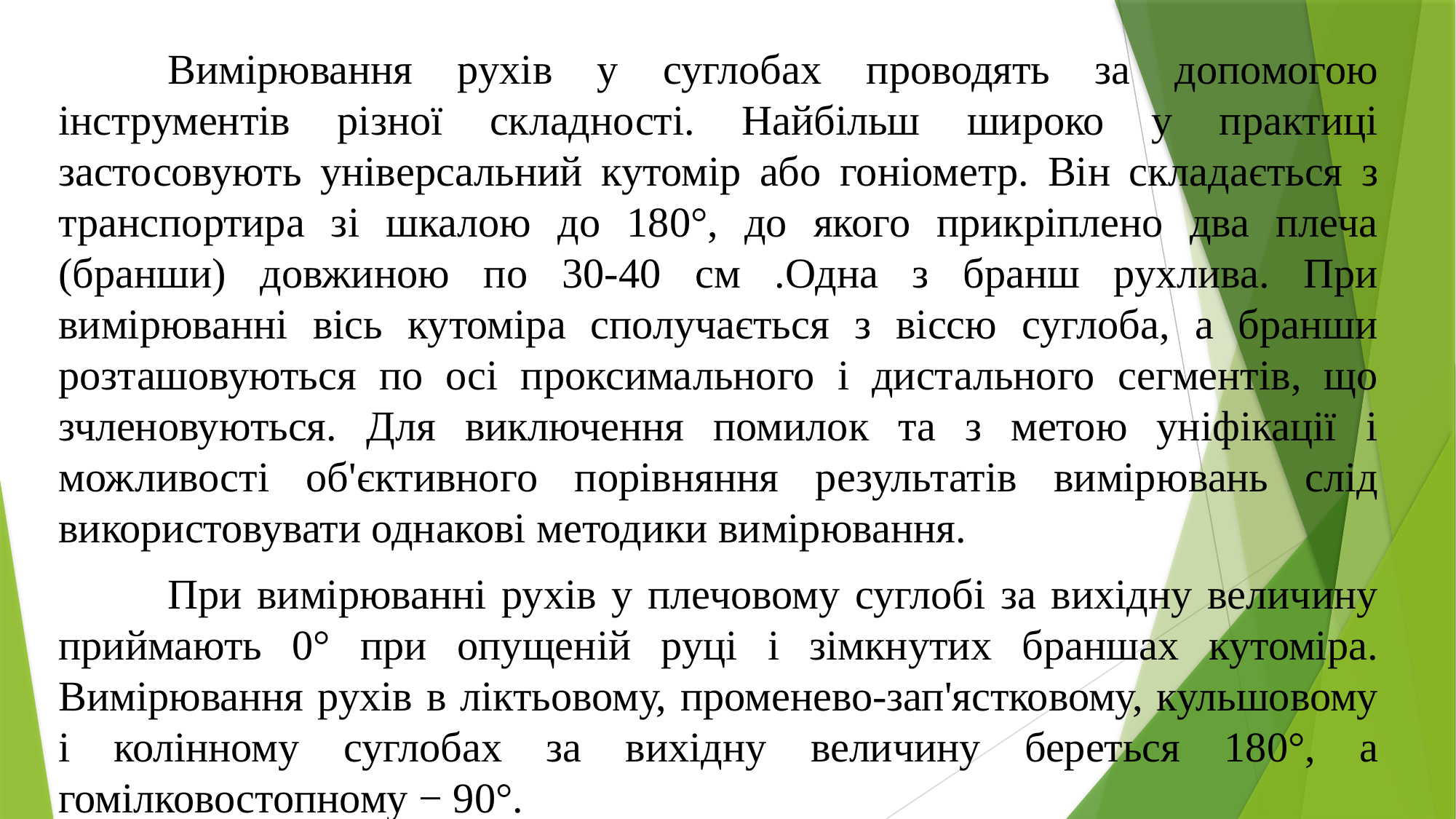

Вимірювання рухів у суглобах проводять за допомогою інструментів різної складності. Найбільш широко у практиці застосовують універсальний кутомір або гоніометр. Він складається з транспортира зі шкалою до 180°, до якого прикріплено два плеча (бранши) довжиною по 30-40 см .Одна з бранш рухлива. При вимірюванні вісь кутоміра сполучається з віссю суглоба, а бранши розташовуються по осі проксимального і дистального сегментів, що зчленову­ються. Для виключення помилок та з метою уніфікації і можливості об'єктивно­го порівняння результатів вимірю­вань слід використовувати однакові методики вимірювання.
	При вимірюванні рухів у плечовому суглобі за вихідну величину приймають 0° при опущеній руці і зімкнутих браншах кутоміра. Вимірювання рухів в ліктьовому, променево-зап'ястковому, кульшовому і колінному суглобах за вихідну величину береться 180°, а гомілковостопному − 90°.